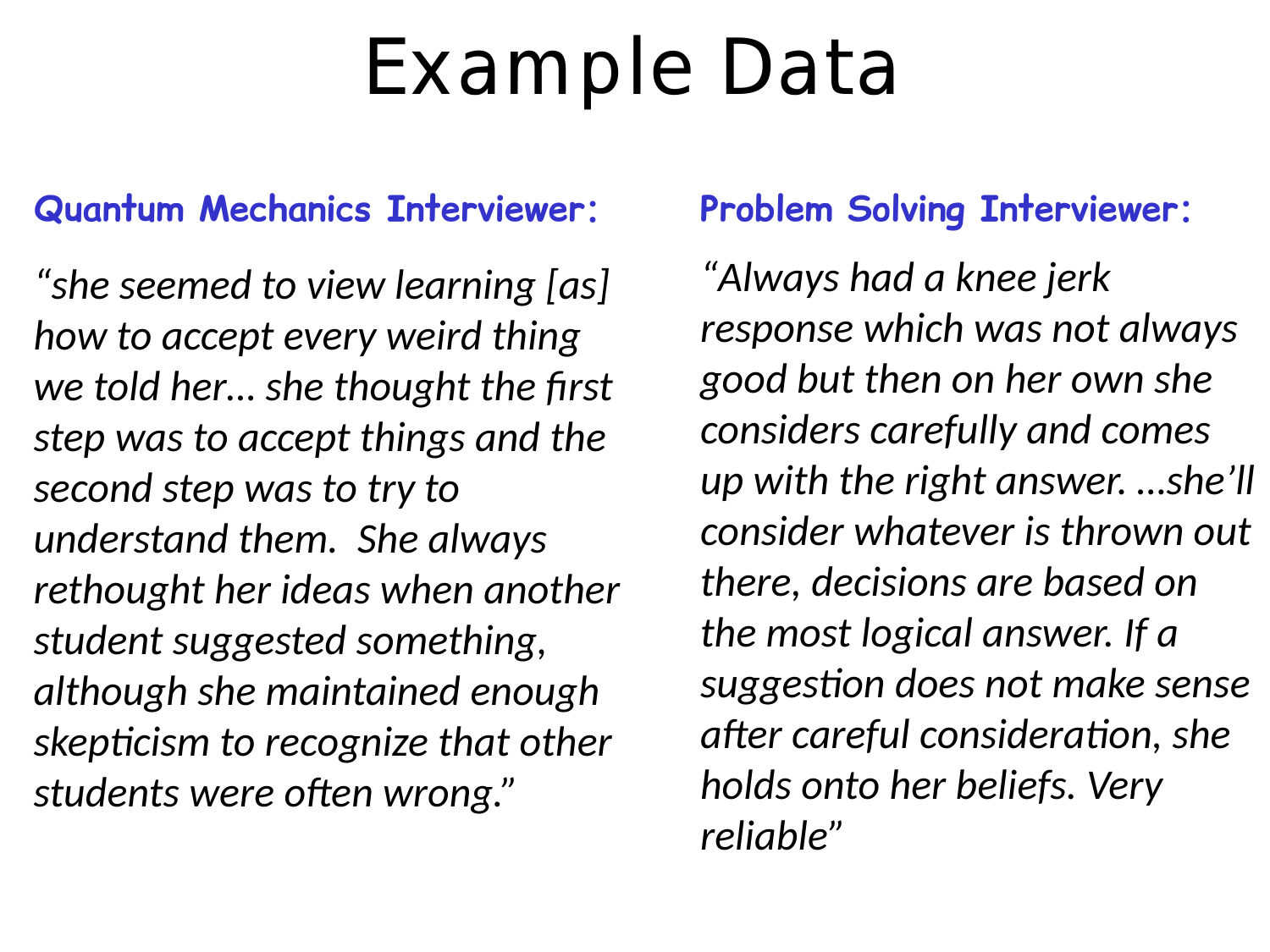

# Example Data
Quantum Mechanics Interviewer:

“she seemed to view learning [as] how to accept every weird thing we told her… she thought the first step was to accept things and the second step was to try to understand them.  She always rethought her ideas when another student suggested something, although she maintained enough skepticism to recognize that other students were often wrong.”

Problem Solving Interviewer:
“Always had a knee jerk response which was not always good but then on her own she considers carefully and comes up with the right answer. …she’ll consider whatever is thrown out there, decisions are based on the most logical answer. If a suggestion does not make sense after careful consideration, she holds onto her beliefs. Very reliable”